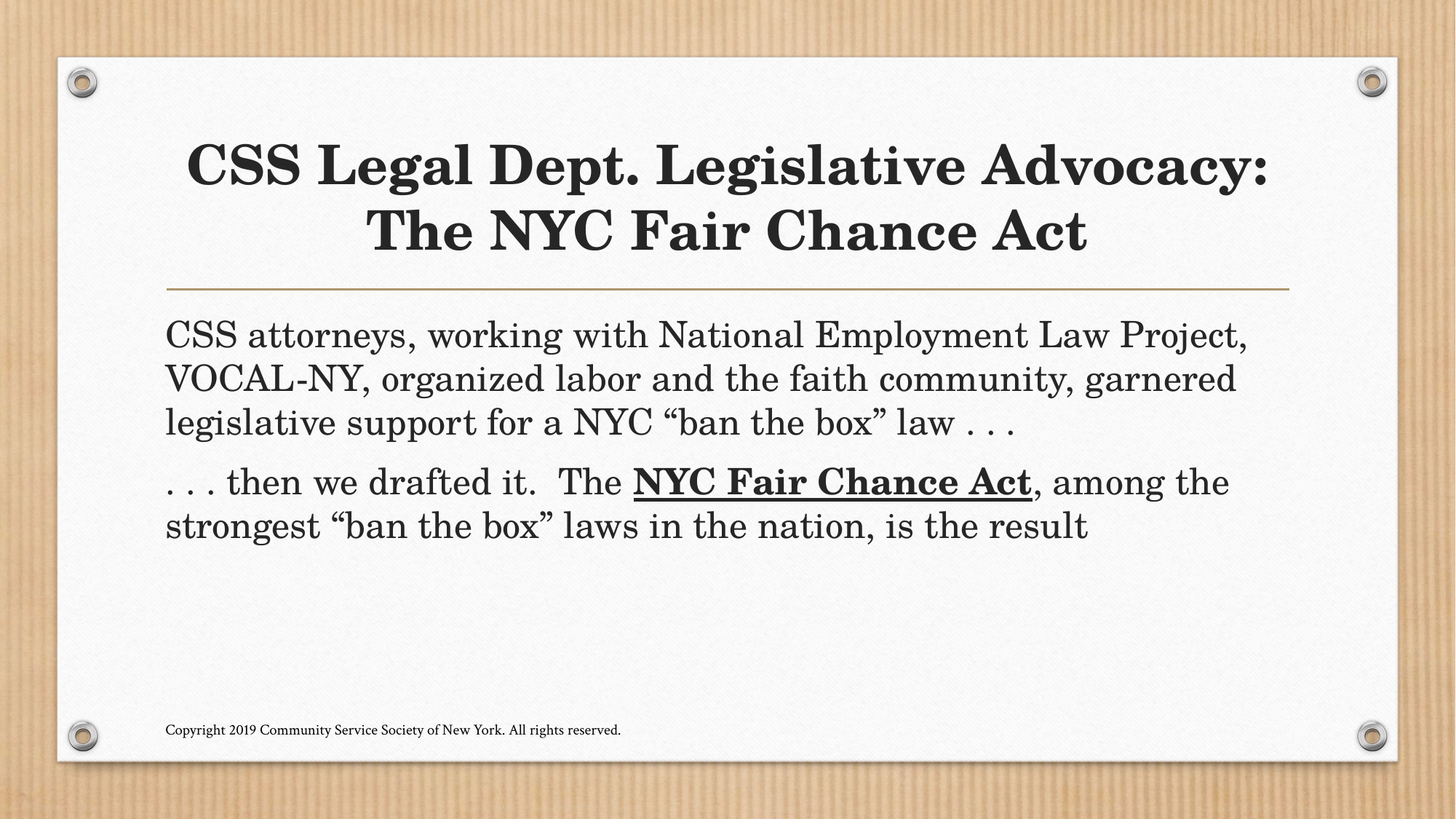

# CSS Legal Dept. Legislative Advocacy: The NYC Fair Chance Act
CSS attorneys, working with National Employment Law Project, VOCAL-NY, organized labor and the faith community, garnered legislative support for a NYC “ban the box” law . . .
. . . then we drafted it.  The NYC Fair Chance Act, among the strongest “ban the box” laws in the nation, is the result

Copyright 2019 Community Service Society of New York. All rights reserved.